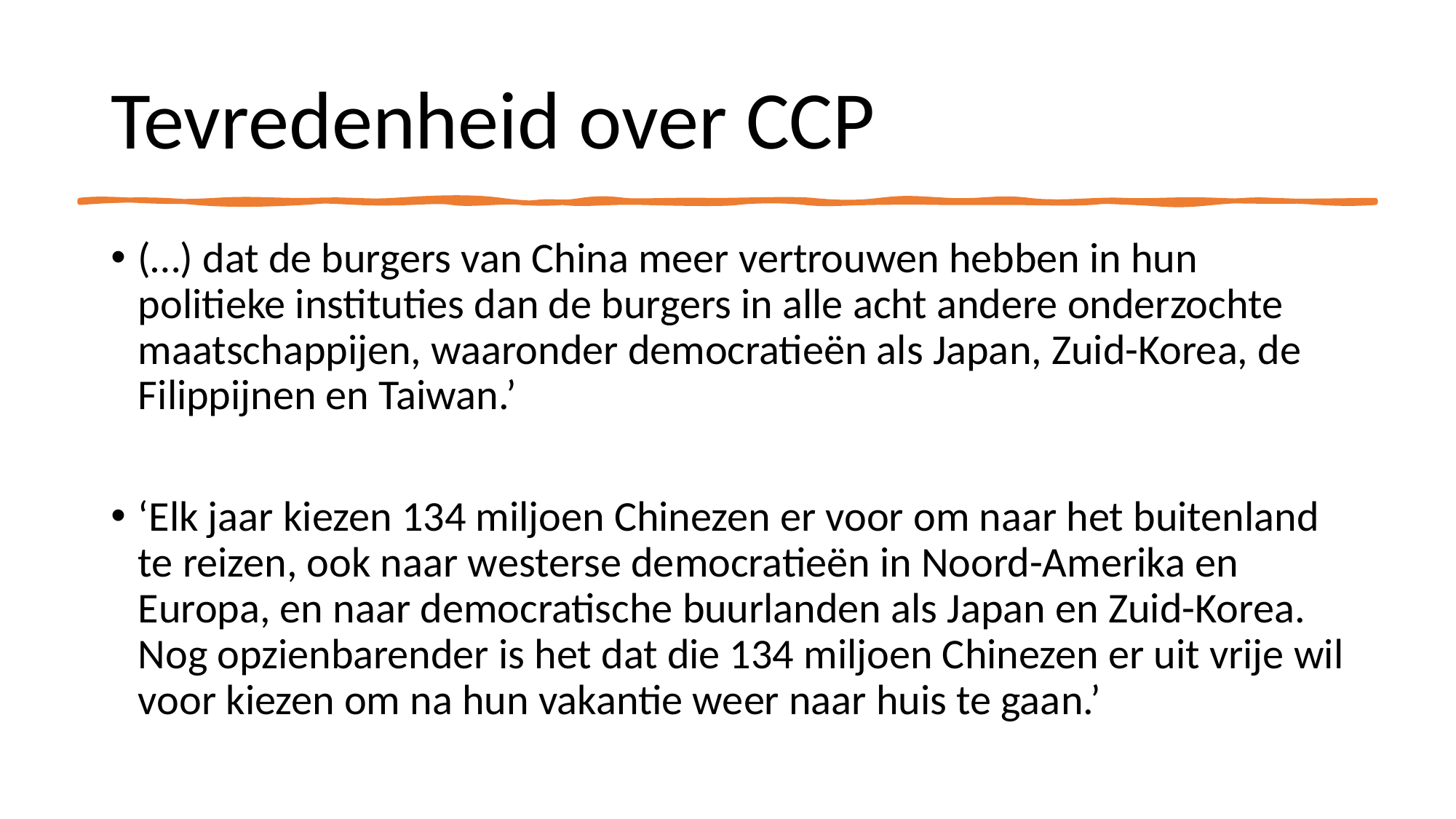

Tevredenheid over CCP

(…) dat de burgers van China meer vertrouwen hebben in hun politieke instituties dan de burgers in alle acht andere onderzochte maatschappijen, waaronder democratieën als Japan, Zuid-Korea, de Filippijnen en Taiwan.’

‘Elk jaar kiezen 134 miljoen Chinezen er voor om naar het buitenland te reizen, ook naar westerse democratieën in Noord-Amerika en Europa, en naar democratische buurlanden als Japan en Zuid-Korea. Nog opzienbarender is het dat die 134 miljoen Chinezen er uit vrije wil voor kiezen om na hun vakantie weer naar huis te gaan.’